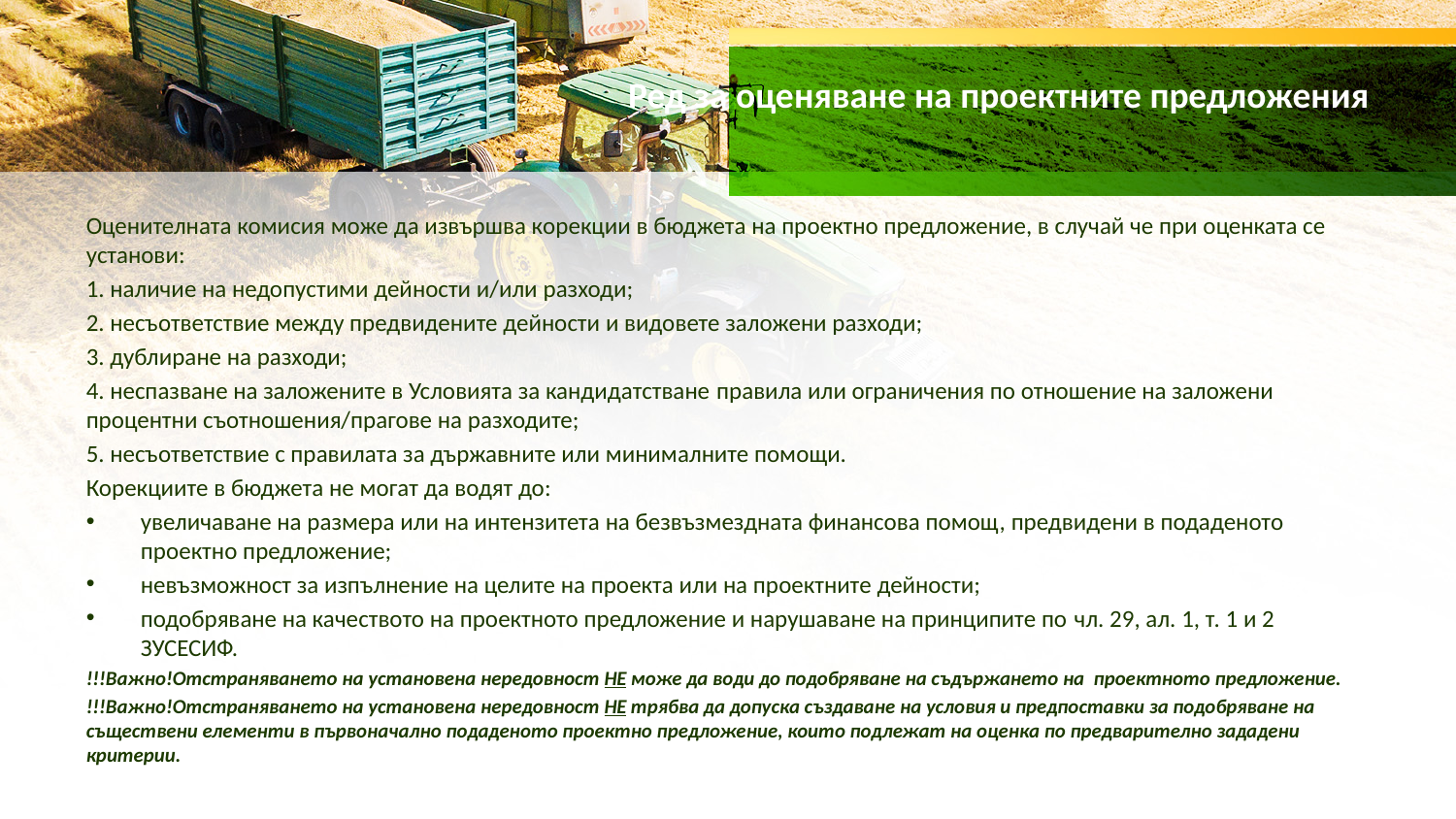

# Ред за оценяване на проектните предложения
Оценителната комисия може да извършва корекции в бюджета на проектно предложение, в случай че при оценката се установи:
1. наличие на недопустими дейности и/или разходи;
2. несъответствие между предвидените дейности и видовете заложени разходи;
3. дублиране на разходи;
4. неспазване на заложените в Условията за кандидатстване правила или ограничения по отношение на заложени процентни съотношения/прагове на разходите;
5. несъответствие с правилата за държавните или минималните помощи.
Корекциите в бюджета не могат да водят до:
увеличаване на размера или на интензитета на безвъзмездната финансова помощ, предвидени в подаденото проектно предложение;
невъзможност за изпълнение на целите на проекта или на проектните дейности;
подобряване на качеството на проектното предложение и нарушаване на принципите по чл. 29, ал. 1, т. 1 и 2 ЗУСЕСИФ.
!!!Важно!Отстраняването на установена нередовност НЕ може да води до подобряване на съдържането на  проектното предложение.
!!!Важно!Отстраняването на установена нередовност НЕ трябва да допуска създаване на условия и предпоставки за подобряване на съществени елементи в първоначално подаденото проектно предложение, които подлежат на оценка по предварително зададени критерии.